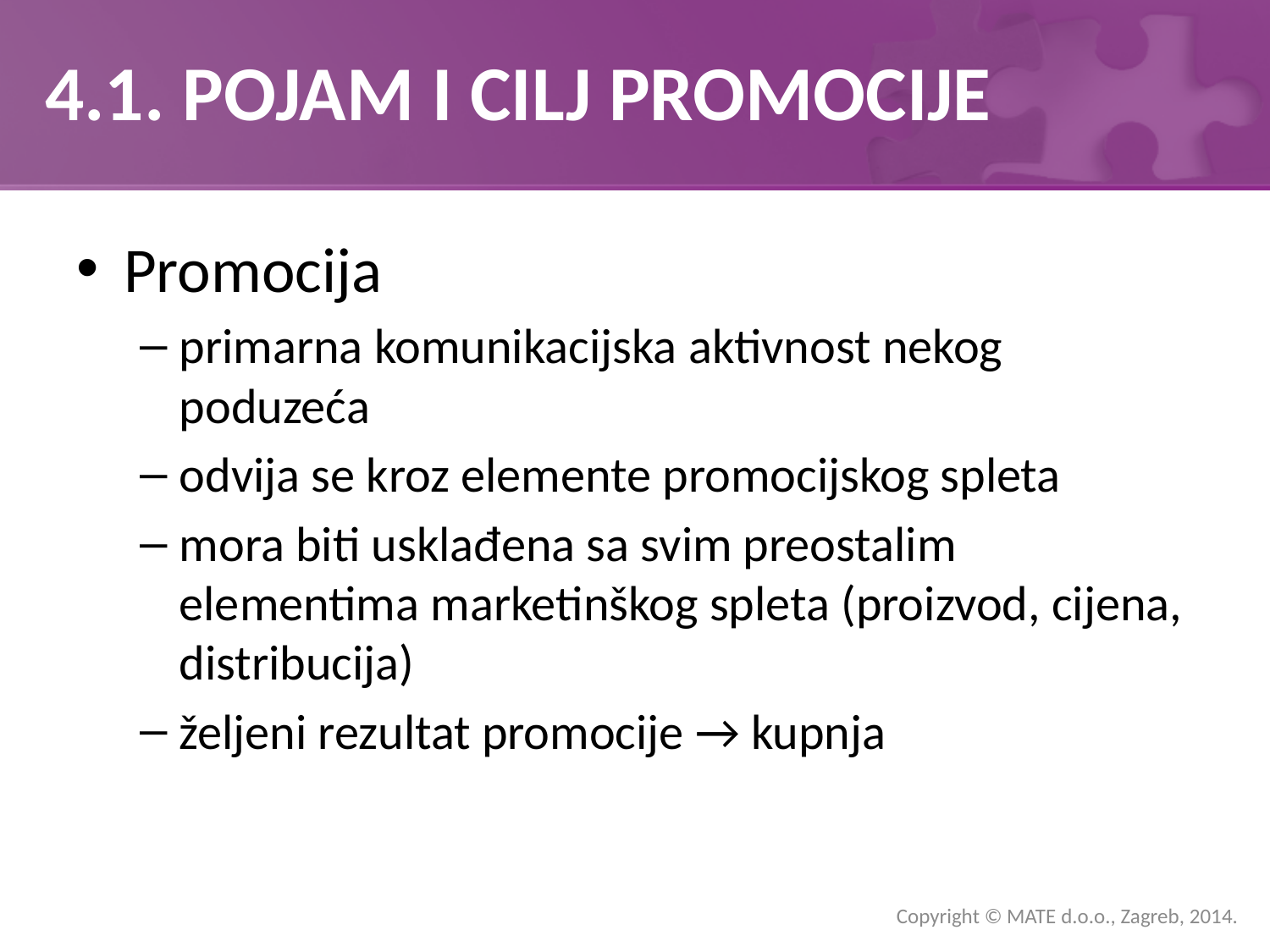

# 4.1. POJAM I CILJ PROMOCIJE
Promocija
primarna komunikacijska aktivnost nekog poduzeća
odvija se kroz elemente promocijskog spleta
mora biti usklađena sa svim preostalim elementima marketinškog spleta (proizvod, cijena, distribucija)
željeni rezultat promocije → kupnja

Copyright © MATE d.o.o., Zagreb, 2014.